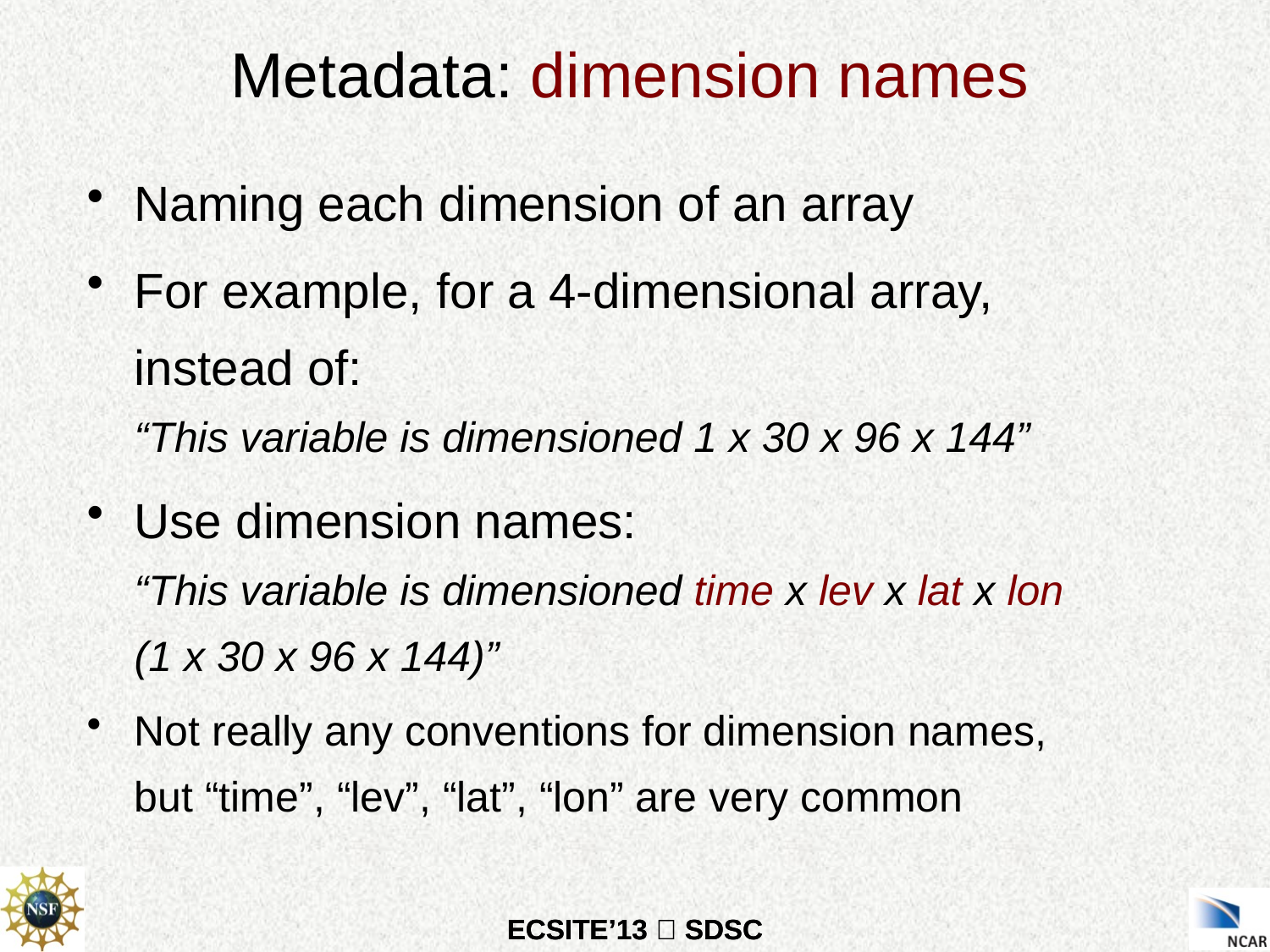

Metadata: dimension names

Naming each dimension of an array
For example, for a 4-dimensional array, instead of:
“This variable is dimensioned 1 x 30 x 96 x 144”
Use dimension names:
“This variable is dimensioned time x lev x lat x lon (1 x 30 x 96 x 144)”
Not really any conventions for dimension names, but “time”, “lev”, “lat”, “lon” are very common